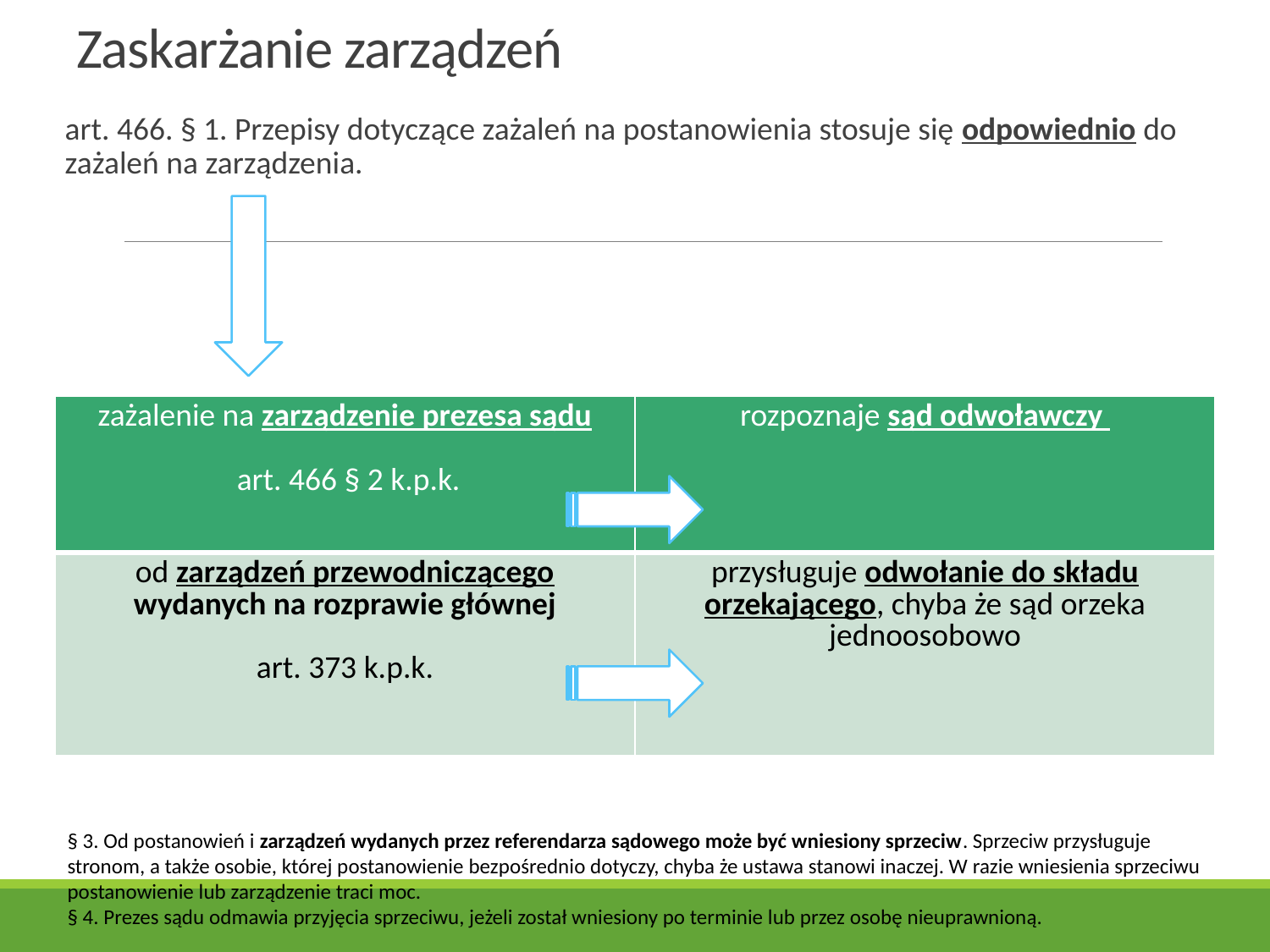

# Zaskarżanie zarządzeń
art. 466. § 1. Przepisy dotyczące zażaleń na postanowienia stosuje się odpowiednio do zażaleń na zarządzenia.

| zażalenie na zarządzenie prezesa sądu art. 466 § 2 k.p.k. | rozpoznaje sąd odwoławczy |
| --- | --- |
| od zarządzeń przewodniczącego wydanych na rozprawie głównej art. 373 k.p.k. | przysługuje odwołanie do składu orzekającego, chyba że sąd orzeka jednoosobowo |

§ 3. Od postanowień i zarządzeń wydanych przez referendarza sądowego może być wniesiony sprzeciw. Sprzeciw przysługuje stronom, a także osobie, której postanowienie bezpośrednio dotyczy, chyba że ustawa stanowi inaczej. W razie wniesienia sprzeciwu postanowienie lub zarządzenie traci moc.
§ 4. Prezes sądu odmawia przyjęcia sprzeciwu, jeżeli został wniesiony po terminie lub przez osobę nieuprawnioną.